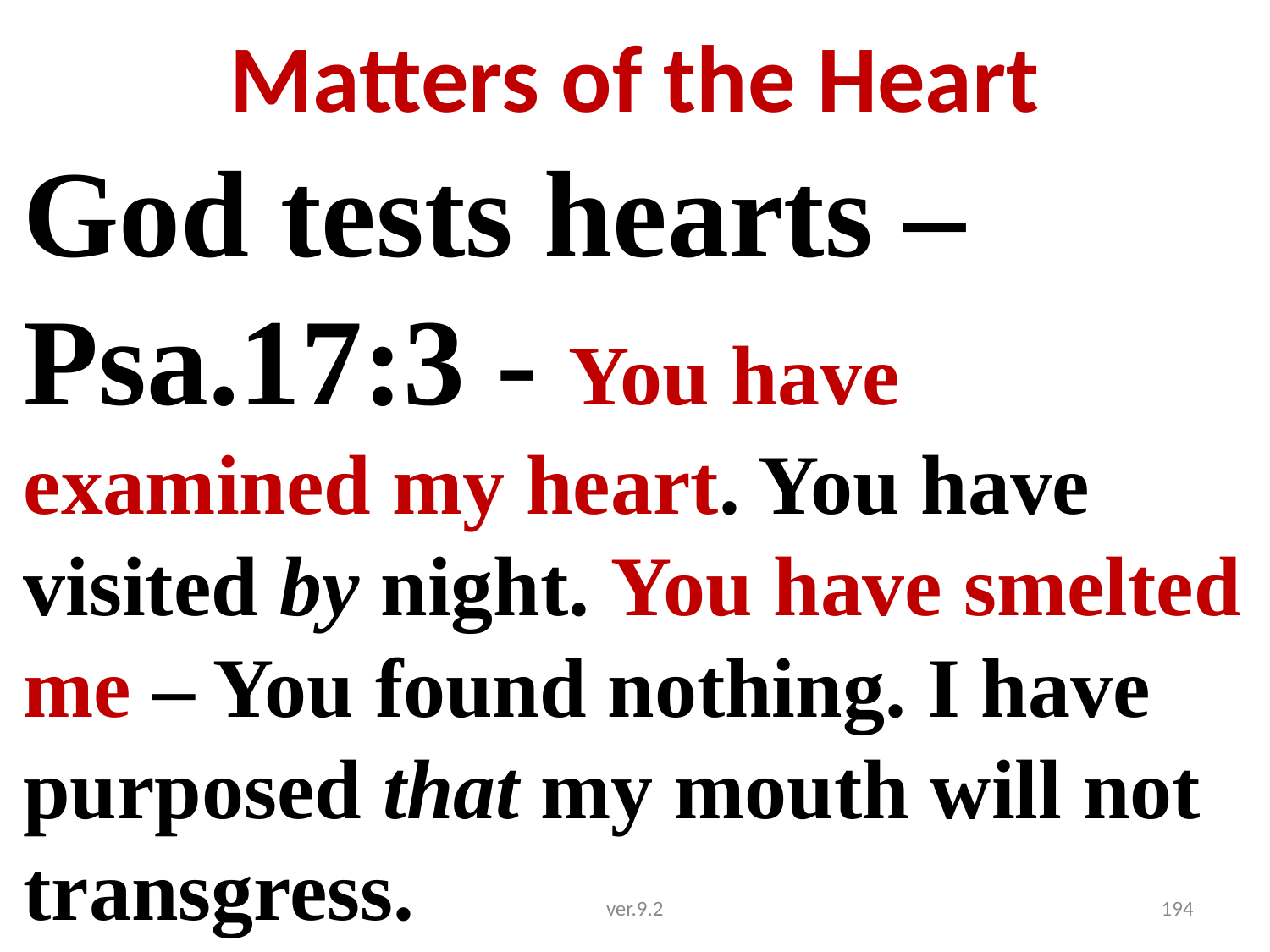

# Matters of the Heart
God tests hearts – Psa.17:3 - You have examined my heart. You have visited by night. You have smelted me – You found nothing. I have purposed that my mouth will not transgress.
ver.9.2
194